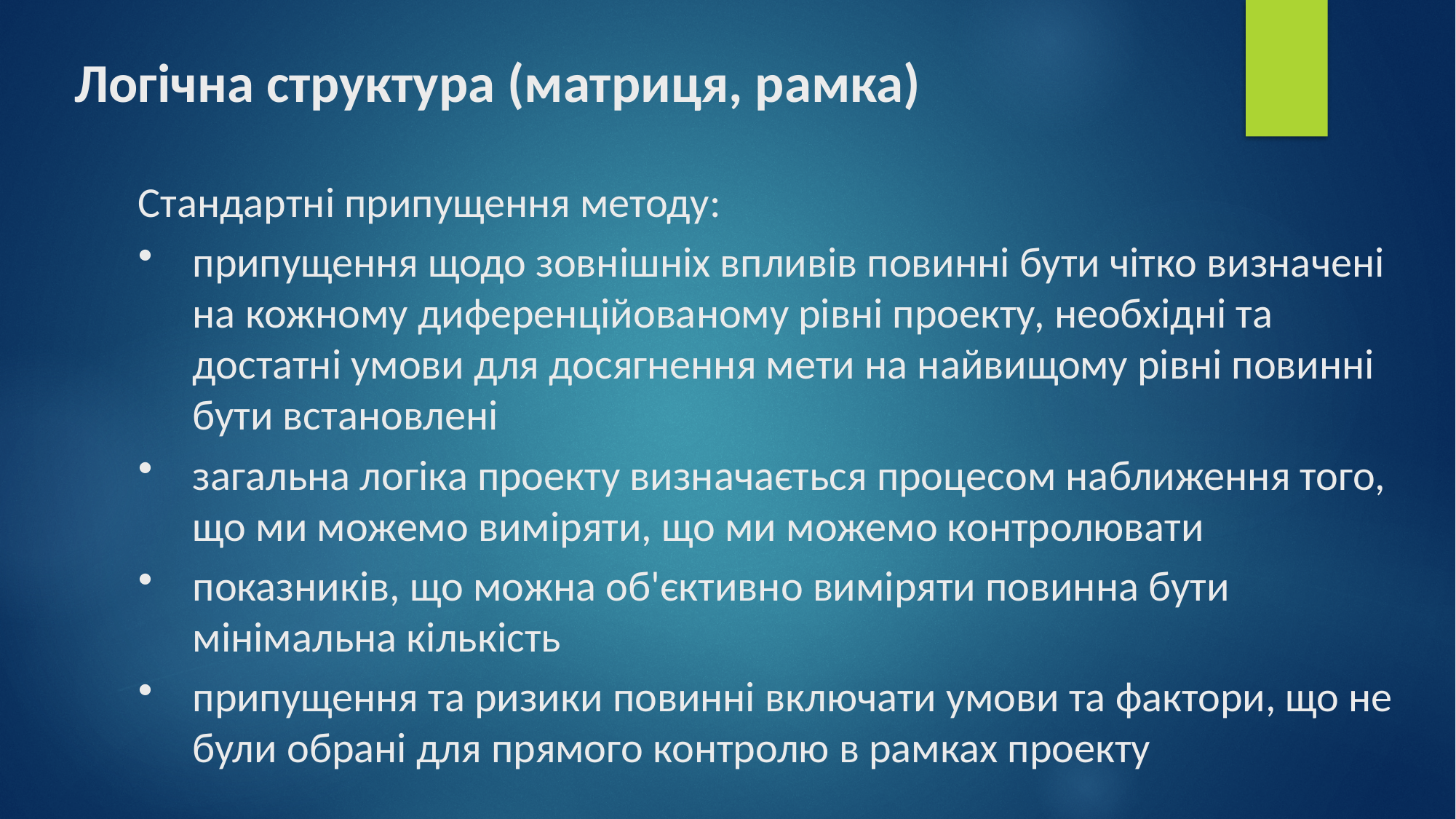

Логічна структура (матриця, рамка)
Стандартні припущення методу:
припущення щодо зовнішніх впливів повинні бути чітко визначені на кожному диференційованому рівні проекту, необхідні та достатні умови для досягнення мети на найвищому рівні повинні бути встановлені
загальна логіка проекту визначається процесом наближення того, що ми можемо виміряти, що ми можемо контролювати
показників, що можна об'єктивно виміряти повинна бути мінімальна кількість
припущення та ризики повинні включати умови та фактори, що не були обрані для прямого контролю в рамках проекту